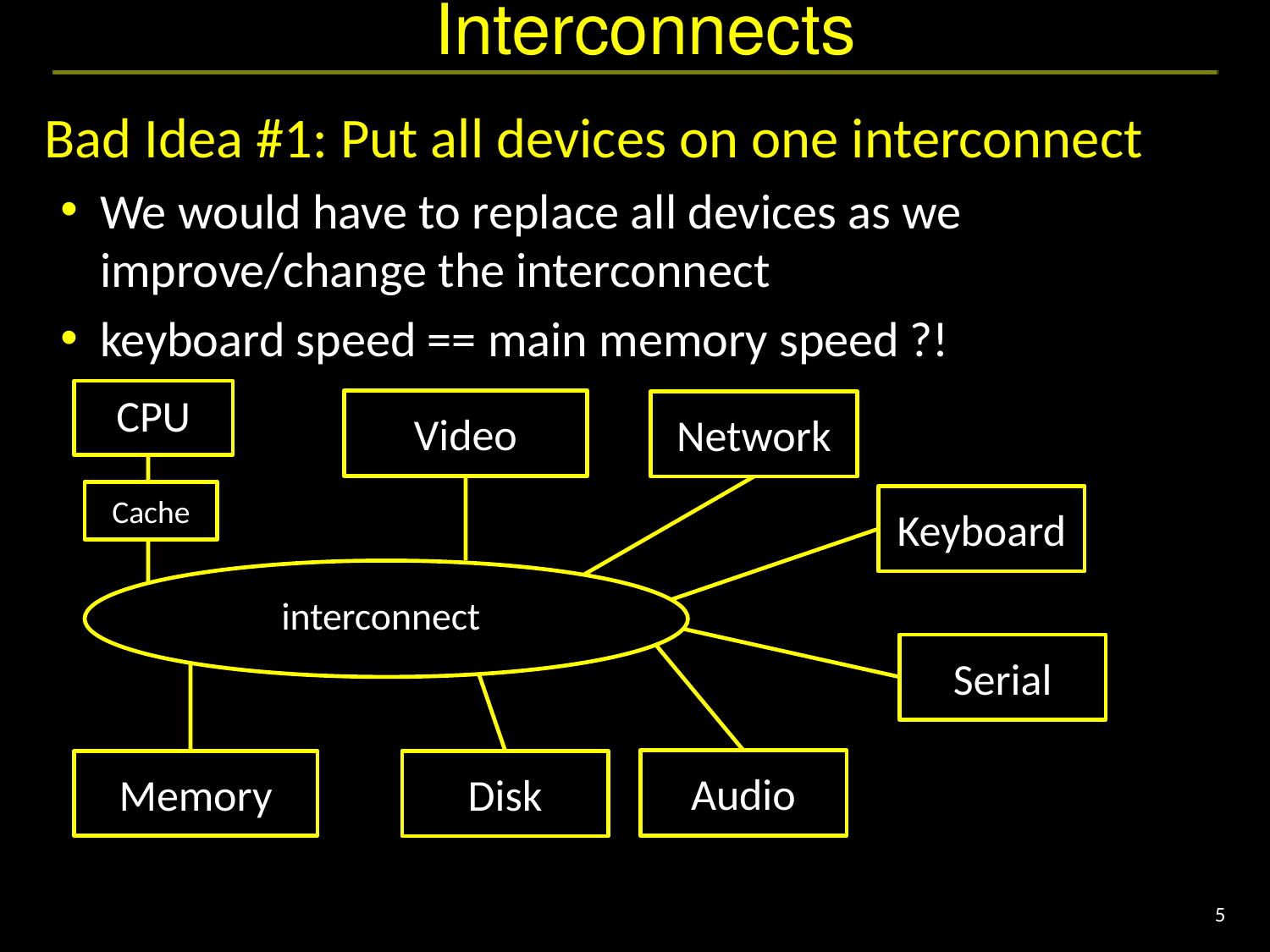

# Interconnects
Bad Idea #1: Put all devices on one interconnect
We would have to replace all devices as we improve/change the interconnect
keyboard speed == main memory speed ?!
CPU
Video
Network

Cache
Keyboard

interconnect
Serial

Audio
Memory
Disk